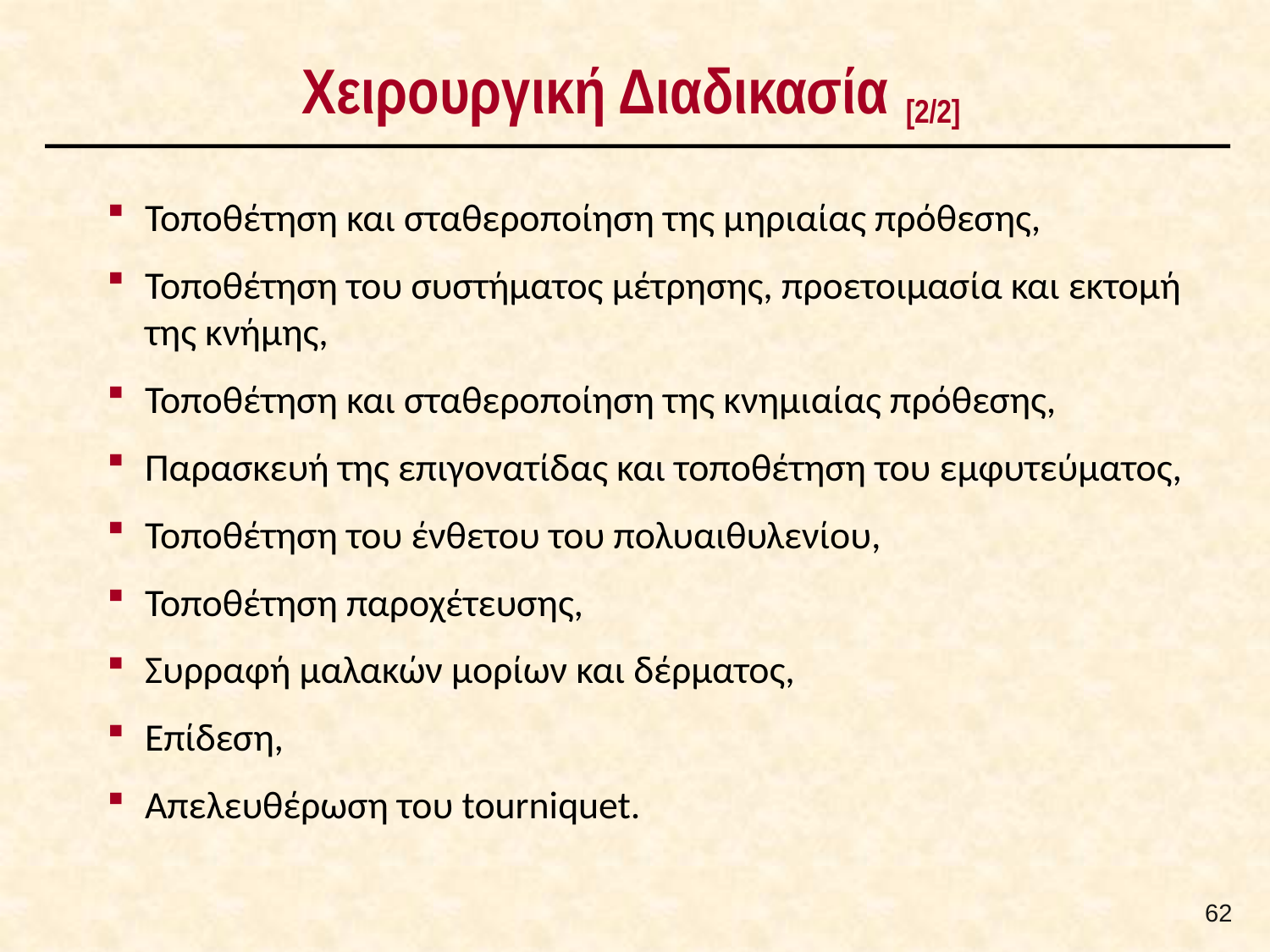

# Χειρουργική Διαδικασία  [2/2]
Τοποθέτηση και σταθεροποίηση της μηριαίας πρόθεσης,
Τοποθέτηση του συστήματος μέτρησης, προετοιμασία και εκτομή της κνήμης,
Τοποθέτηση και σταθεροποίηση της κνημιαίας πρόθεσης,
Παρασκευή της επιγονατίδας και τοποθέτηση του εμφυτεύματος,
Τοποθέτηση του ένθετου του πολυαιθυλενίου,
Τοποθέτηση παροχέτευσης,
Συρραφή μαλακών μορίων και δέρματος,
Επίδεση,
Απελευθέρωση του tourniquet.
62